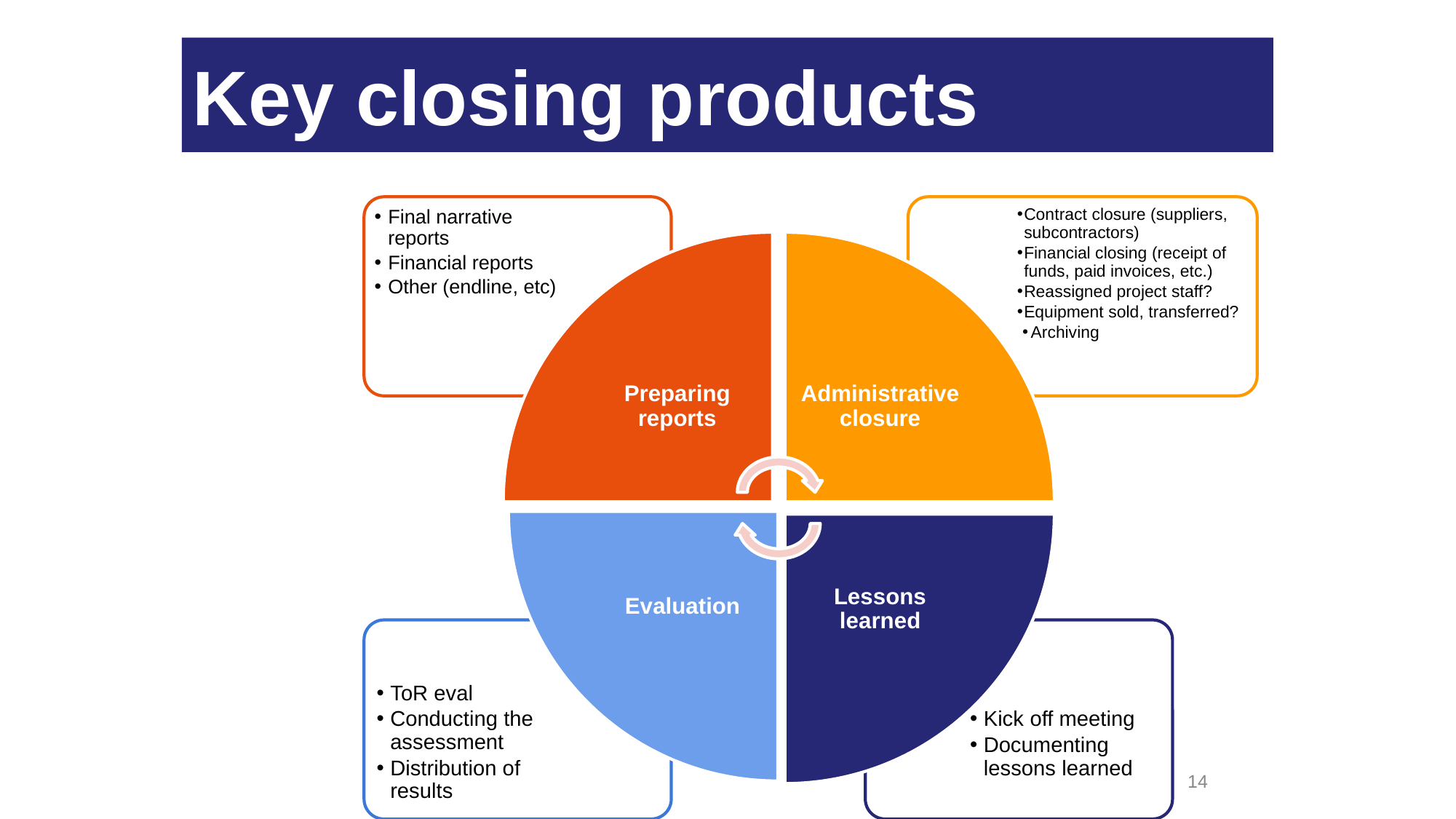

Key closing products

Final narrative reports
Financial reports
Other (endline, etc)
Contract closure (suppliers, subcontractors)
Financial closing (receipt of funds, paid invoices, etc.)
Reassigned project staff?
Equipment sold, transferred?
Archiving

Preparing reports
Administrative closure

Evaluation

Lessons learned

ToR eval
Conducting the assessment
Distribution of results

Kick off meeting
Documenting lessons learned

14